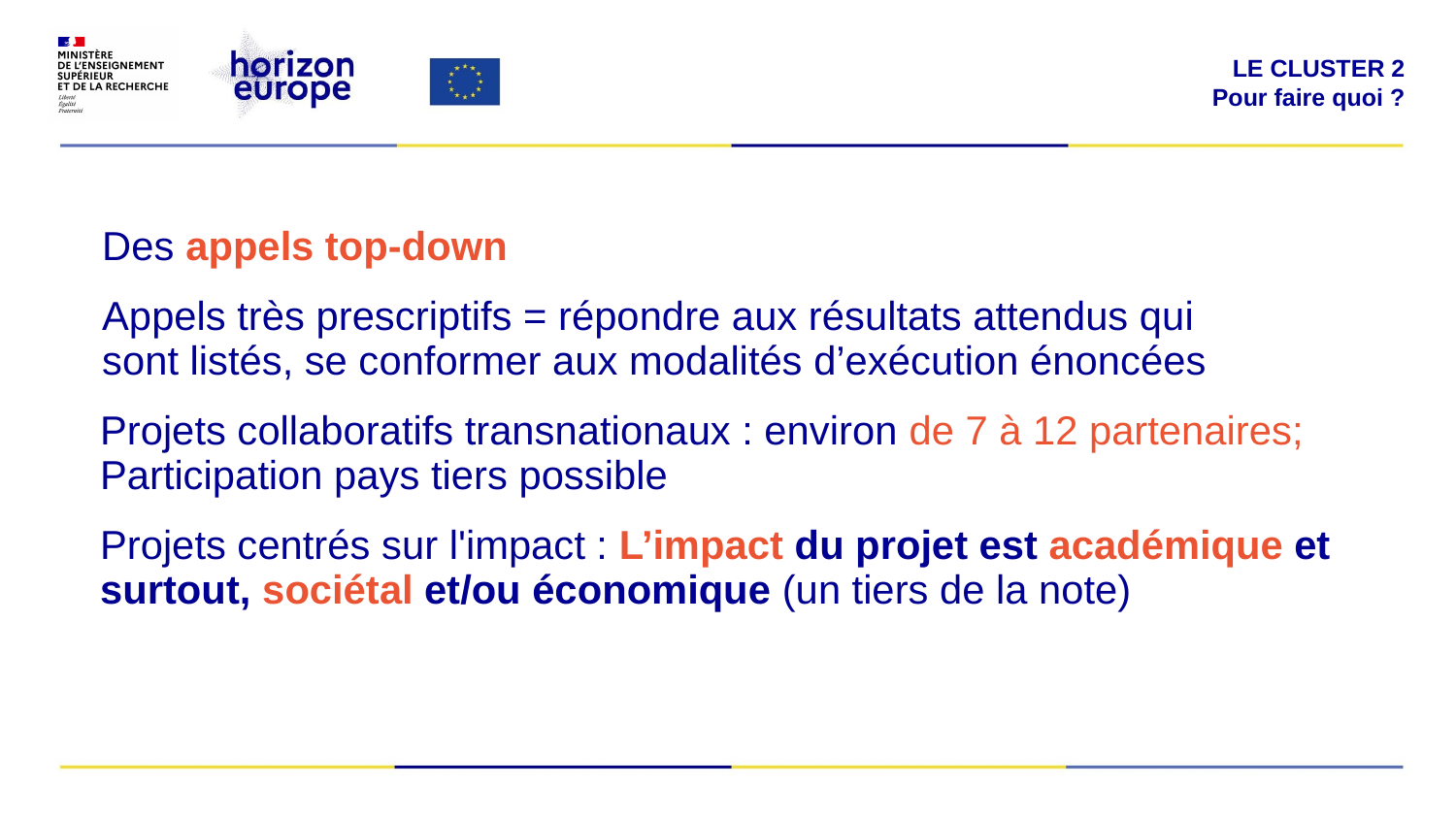

LE CLUSTER 2
Pour faire quoi ?
| Des appels top-down Appels très prescriptifs = répondre aux résultats attendus qui sont listés, se conformer aux modalités d’exécution énoncées  Projets collaboratifs transnationaux : environ de 7 à 12 partenaires; Participation pays tiers possible Projets centrés sur l'impact : L’impact du projet est académique et surtout, sociétal et/ou économique (un tiers de la note) |
| --- |